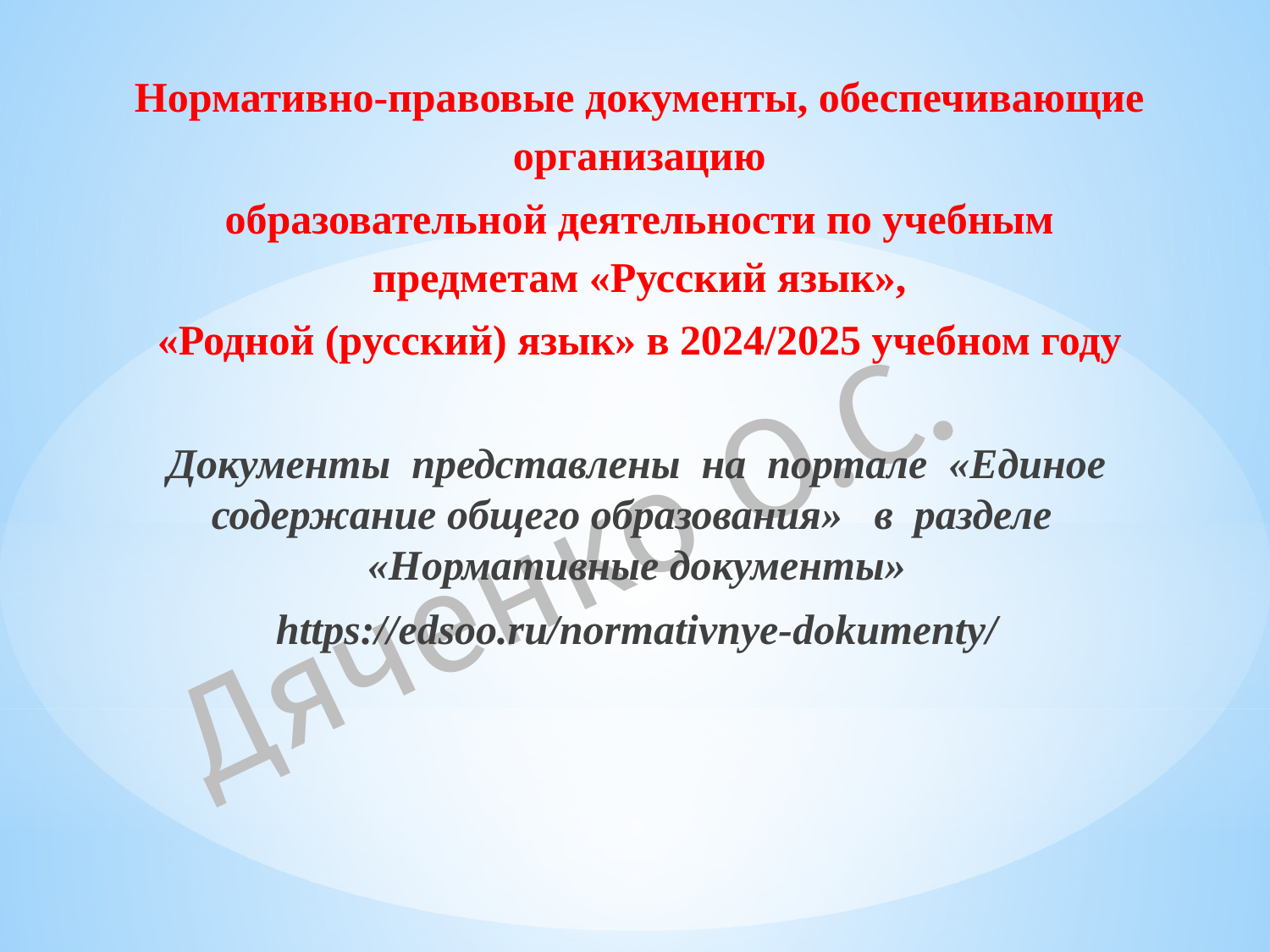

Нормативно-правовые документы, обеспечивающие организацию
образовательной деятельности по учебным предметам «Русский язык»,
«Родной (русский) язык» в 2024/2025 учебном году

Документы  представлены  на  портале  «Единое содержание общего образования»   в  разделе  «Нормативные документы»
https://edsoo.ru/normativnye-dokumenty/

Дяченко О.С.
#